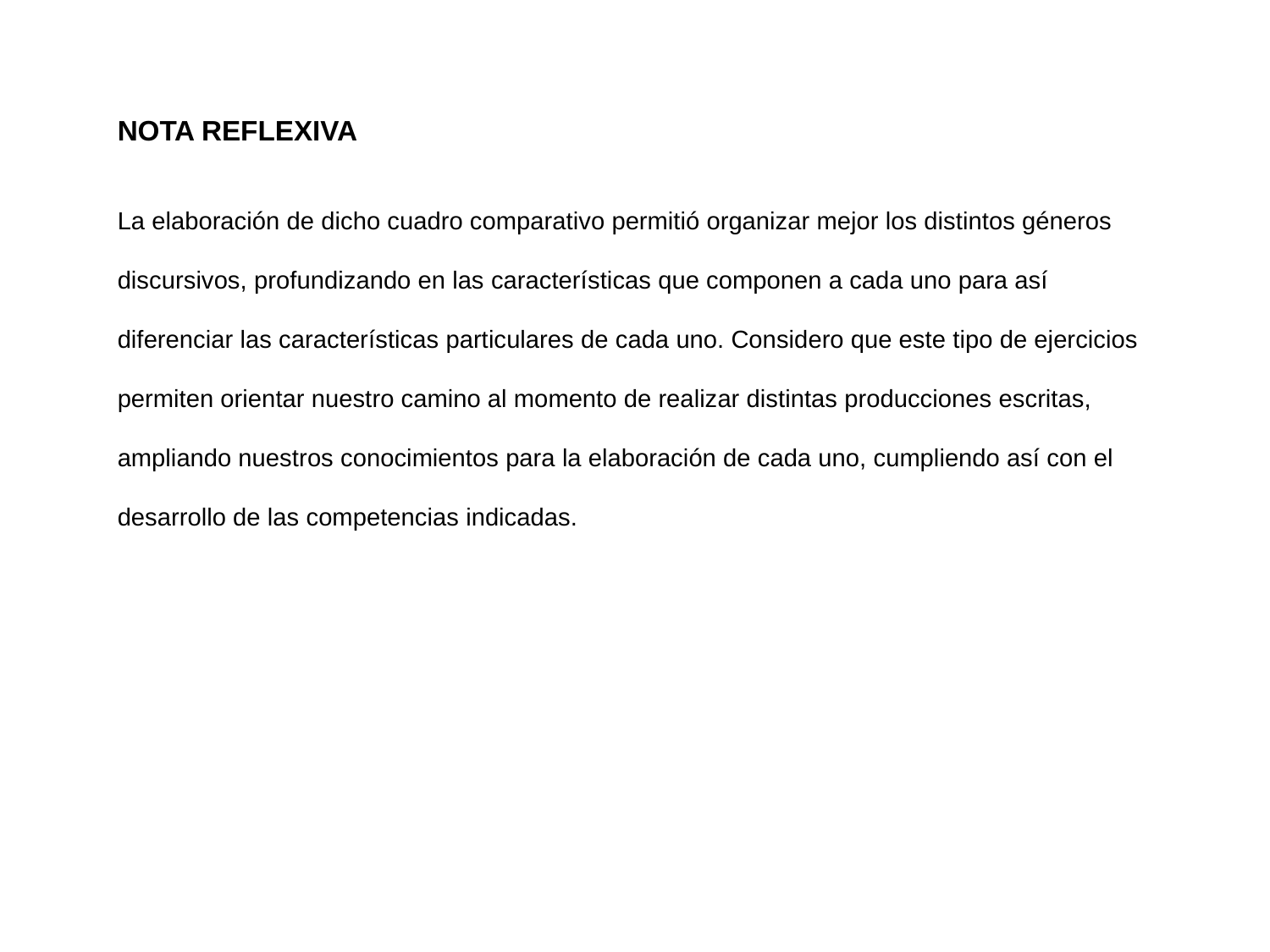

NOTA REFLEXIVA

La elaboración de dicho cuadro comparativo permitió organizar mejor los distintos géneros discursivos, profundizando en las características que componen a cada uno para así diferenciar las características particulares de cada uno. Considero que este tipo de ejercicios permiten orientar nuestro camino al momento de realizar distintas producciones escritas, ampliando nuestros conocimientos para la elaboración de cada uno, cumpliendo así con el desarrollo de las competencias indicadas.